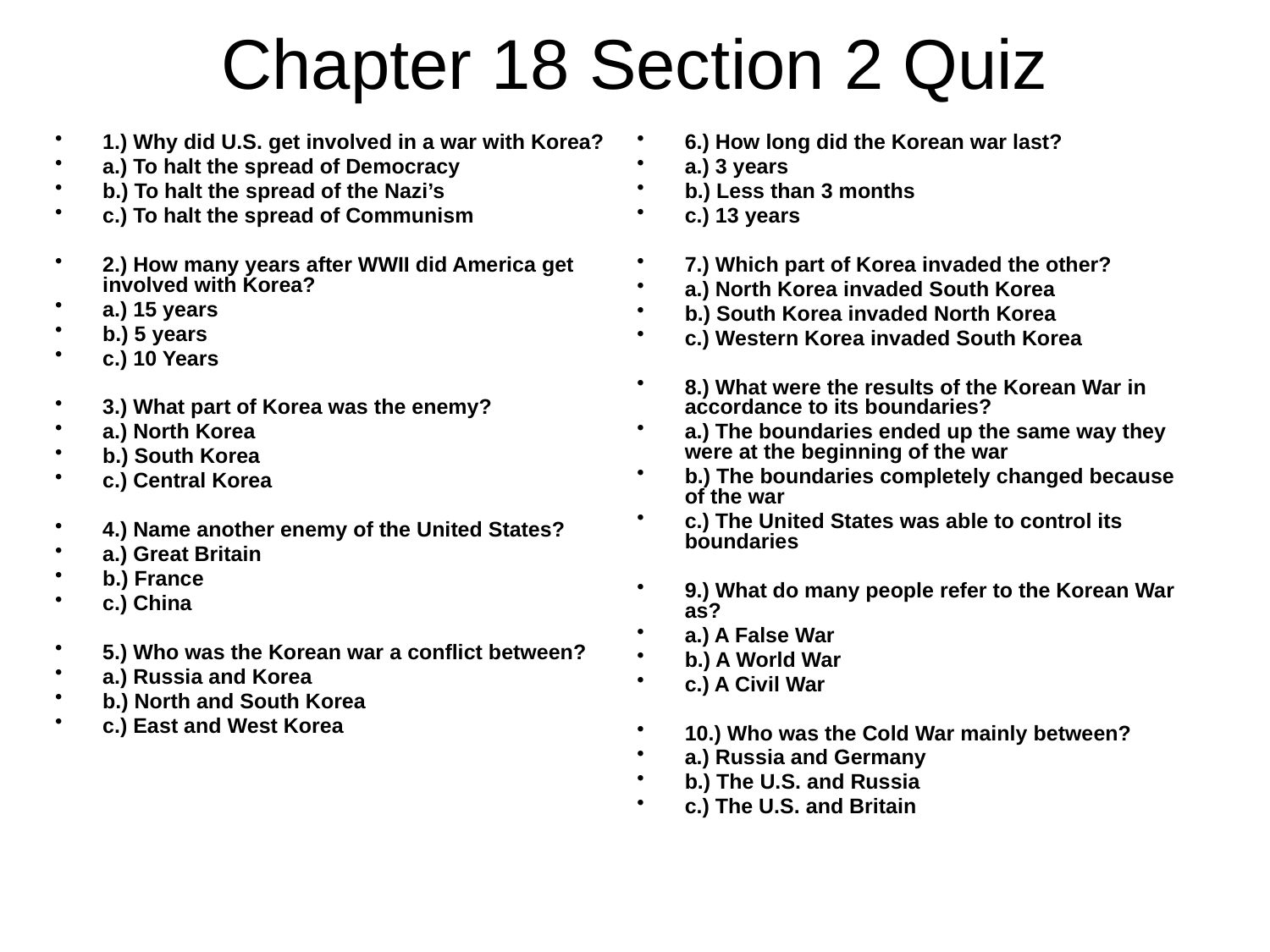

# Chapter 18 Section 2 Quiz
1.) Why did U.S. get involved in a war with Korea?
a.) To halt the spread of Democracy
b.) To halt the spread of the Nazi’s
c.) To halt the spread of Communism

2.) How many years after WWII did America get involved with Korea?
a.) 15 years
b.) 5 years
c.) 10 Years

3.) What part of Korea was the enemy?
a.) North Korea
b.) South Korea
c.) Central Korea

4.) Name another enemy of the United States?
a.) Great Britain
b.) France
c.) China

5.) Who was the Korean war a conflict between?
a.) Russia and Korea
b.) North and South Korea
c.) East and West Korea
6.) How long did the Korean war last?
a.) 3 years
b.) Less than 3 months
c.) 13 years

7.) Which part of Korea invaded the other?
a.) North Korea invaded South Korea
b.) South Korea invaded North Korea
c.) Western Korea invaded South Korea

8.) What were the results of the Korean War in accordance to its boundaries?
a.) The boundaries ended up the same way they were at the beginning of the war
b.) The boundaries completely changed because of the war
c.) The United States was able to control its boundaries

9.) What do many people refer to the Korean War as?
a.) A False War
b.) A World War
c.) A Civil War

10.) Who was the Cold War mainly between?
a.) Russia and Germany
b.) The U.S. and Russia
c.) The U.S. and Britain